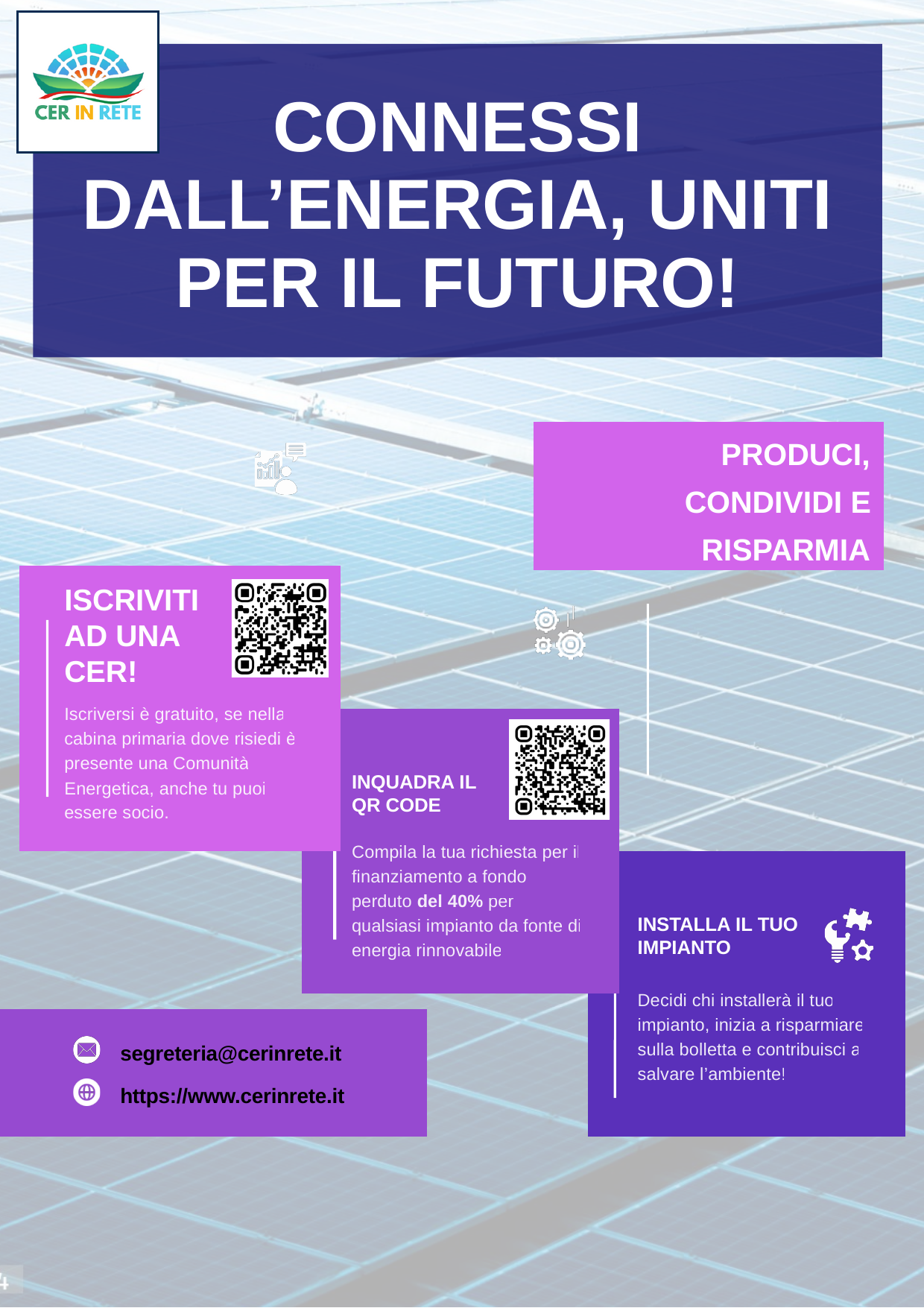

CONNESSI DALL’ENERGIA, UNITI PER IL FUTURO!

PRODUCI,
CONDIVIDI E
RISPARMIA

ISCRIVITI AD UNA CER!

Iscriversi è gratuito, se nella cabina primaria dove risiedi è presente una Comunità Energetica, anche tu puoi essere socio.

INQUADRA IL QR CODE
Compila la tua richiesta per il finanziamento a fondo perduto del 40% per qualsiasi impianto da fonte di energia rinnovabile

ANPCI SERVIZI

INSTALLA IL TUO IMPIANTO
Decidi chi installerà il tuo impianto, inizia a risparmiare sulla bolletta e contribuisci a salvare l’ambiente!

segreteria@cerinrete.it

https://www.cerinrete.it